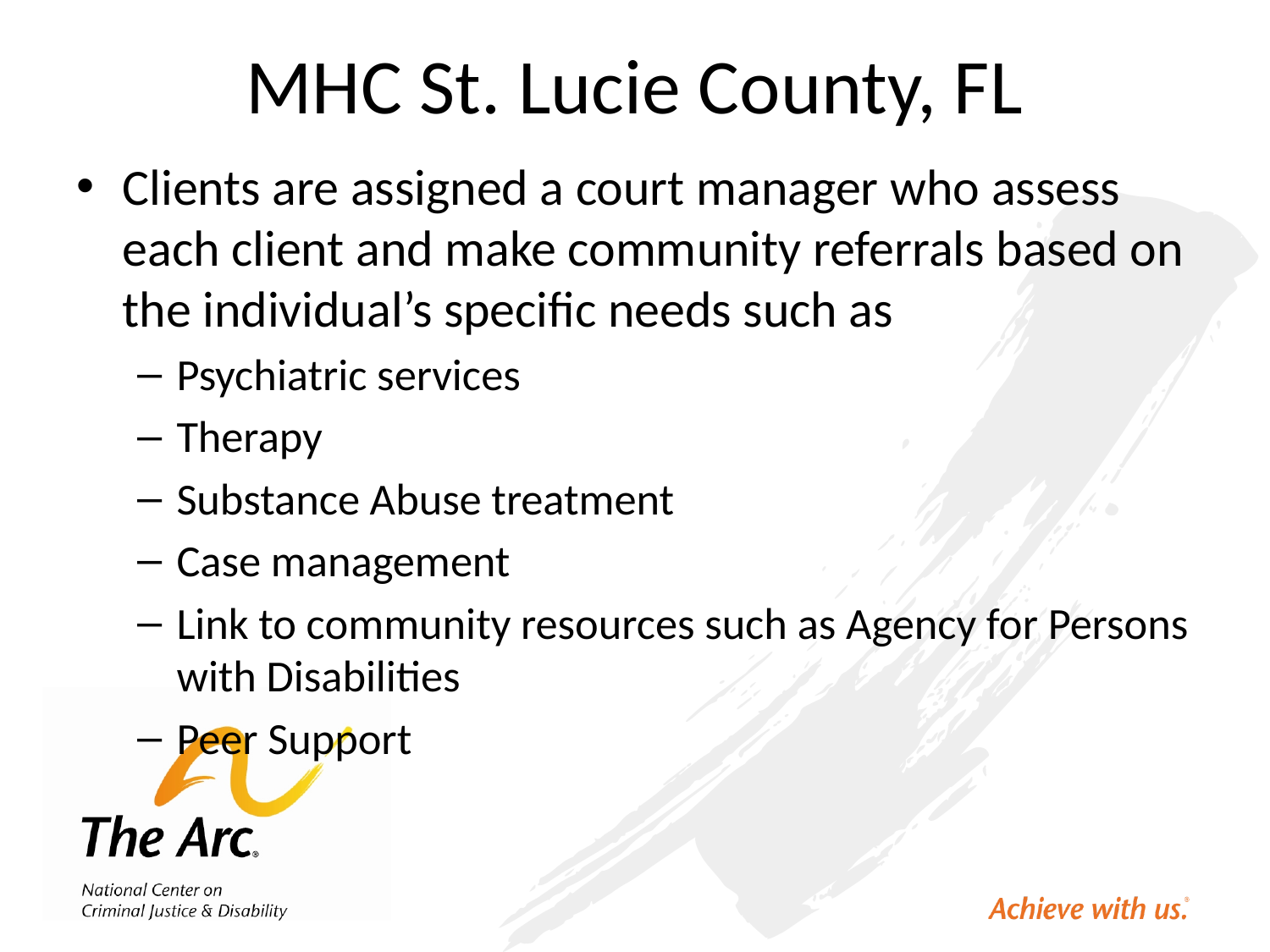

# MHC St. Lucie County, FL
Clients are assigned a court manager who assess each client and make community referrals based on the individual’s specific needs such as
Psychiatric services
Therapy
Substance Abuse treatment
Case management
Link to community resources such as Agency for Persons with Disabilities
Peer Support